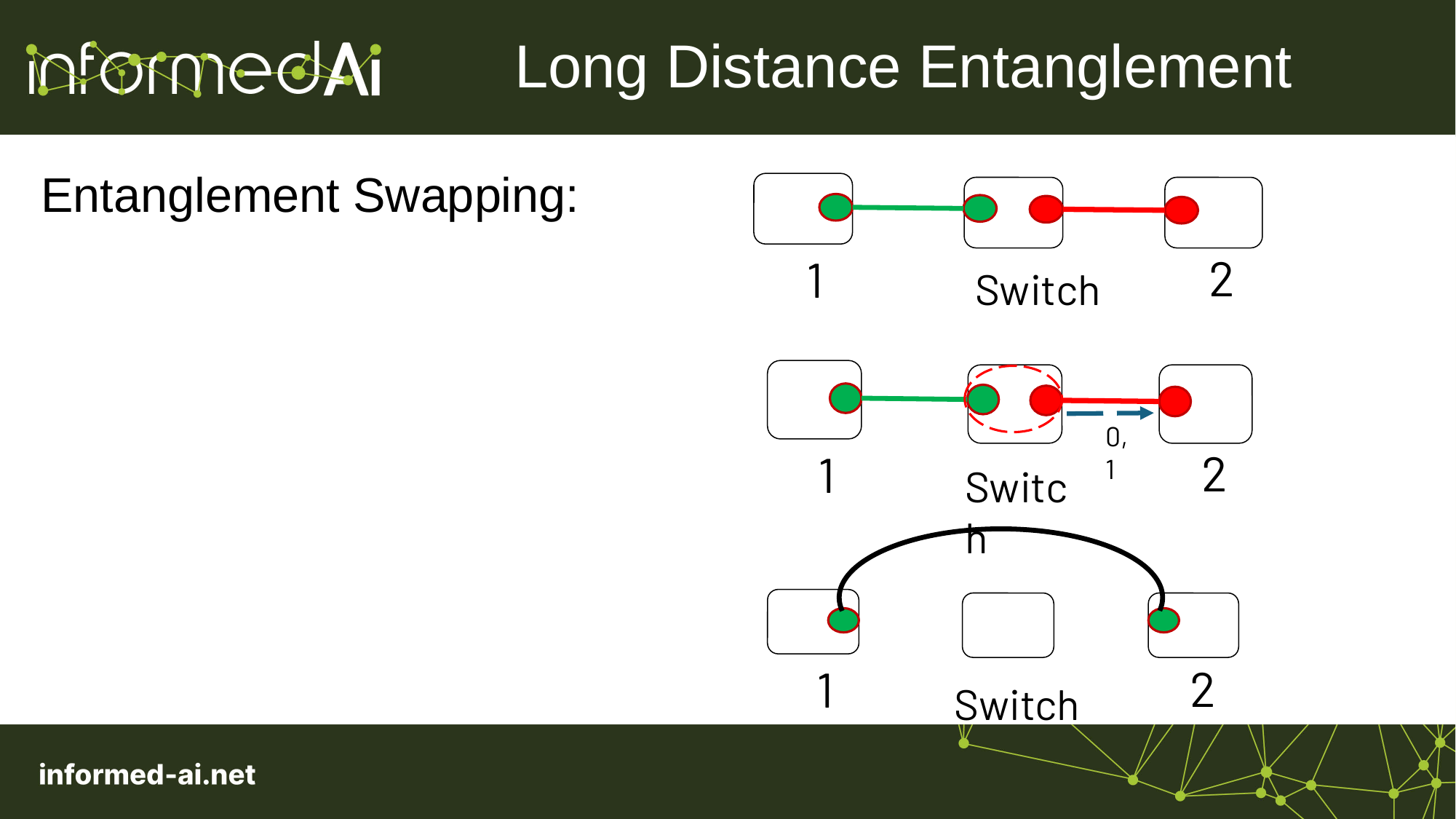

Long Distance Entanglement
Entanglement Swapping:

2
1
Switch

2
1
Switch

0,1

2
1
Switch